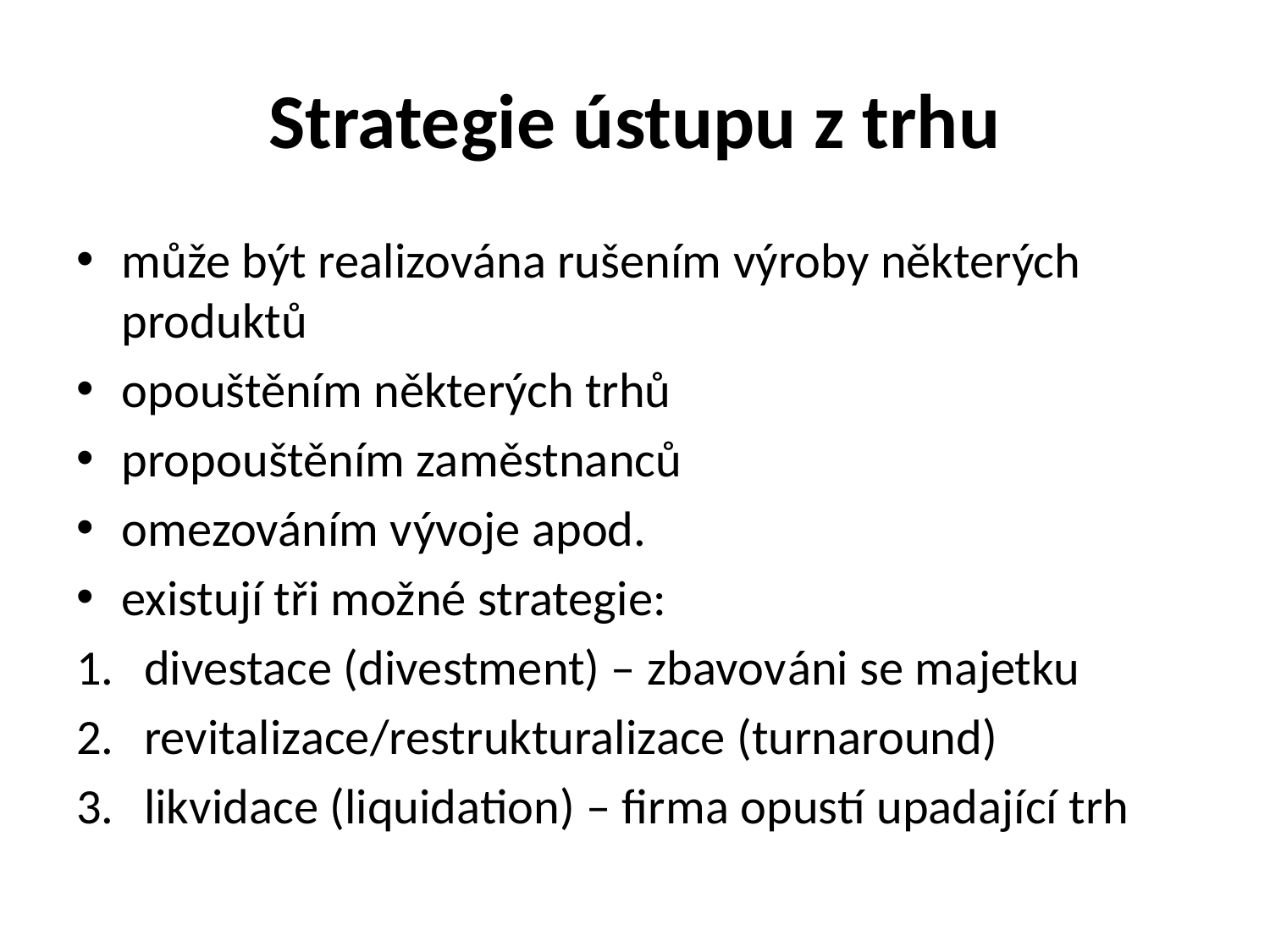

# Strategie ústupu z trhu
může být realizována rušením výroby některých produktů
opouštěním některých trhů
propouštěním zaměstnanců
omezováním vývoje apod.
existují tři možné strategie:
divestace (divestment) – zbavováni se majetku
revitalizace/restrukturalizace (turnaround)
likvidace (liquidation) – firma opustí upadající trh